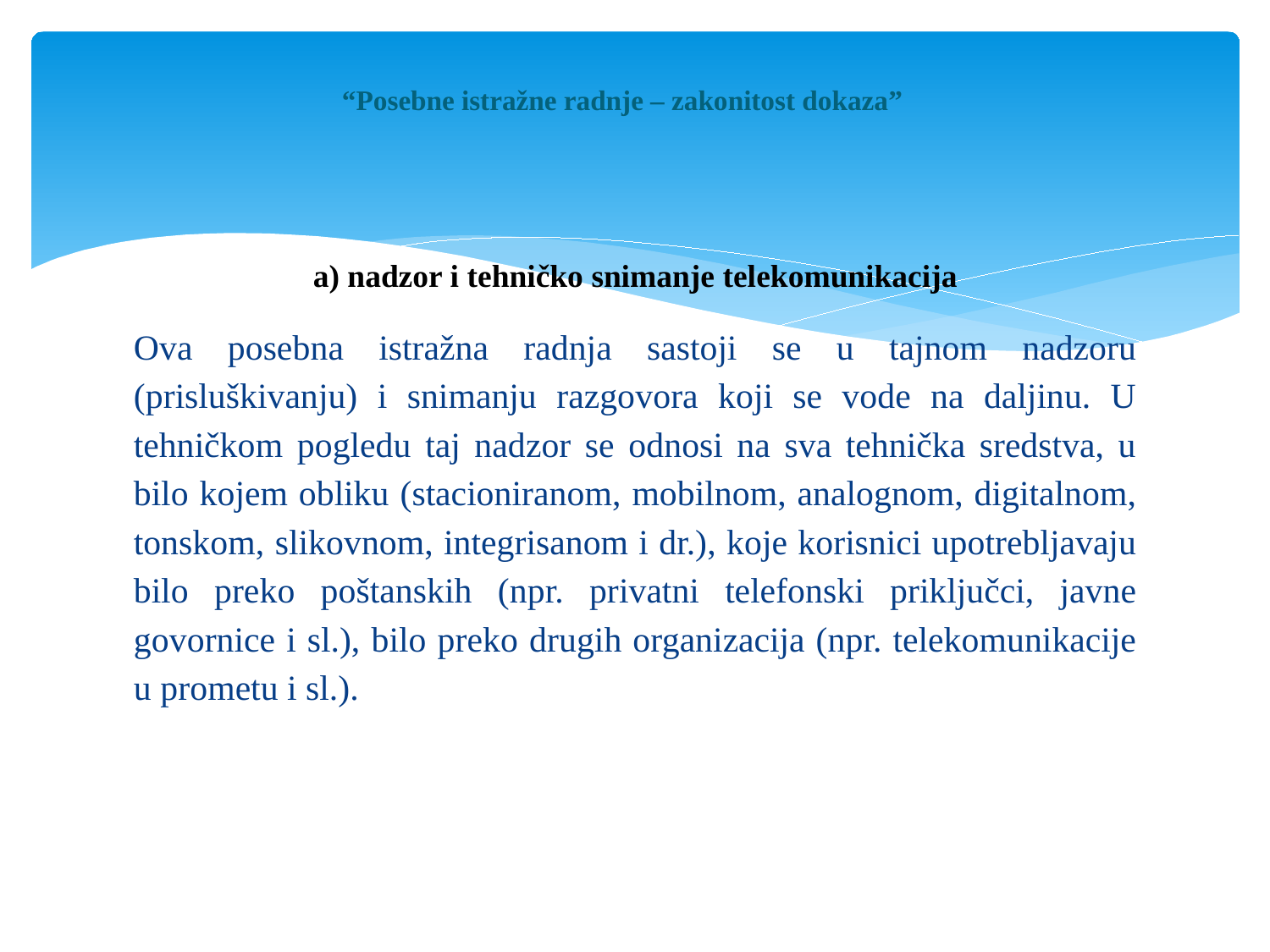

# “Posebne istražne radnje – zakonitost dokaza”
a) nadzor i tehničko snimanje telekomunikacija
Ova posebna istražna radnja sastoji se u tajnom nadzoru (prisluškivanju) i snimanju razgovora koji se vode na daljinu. U tehničkom pogledu taj nadzor se odnosi na sva tehnička sredstva, u bilo kojem obliku (stacioniranom, mobilnom, analognom, digitalnom, tonskom, slikovnom, integrisanom i dr.), koje korisnici upotrebljavaju bilo preko poštanskih (npr. privatni telefonski priključci, javne govornice i sl.), bilo preko drugih organizacija (npr. telekomunikacije u prometu i sl.).